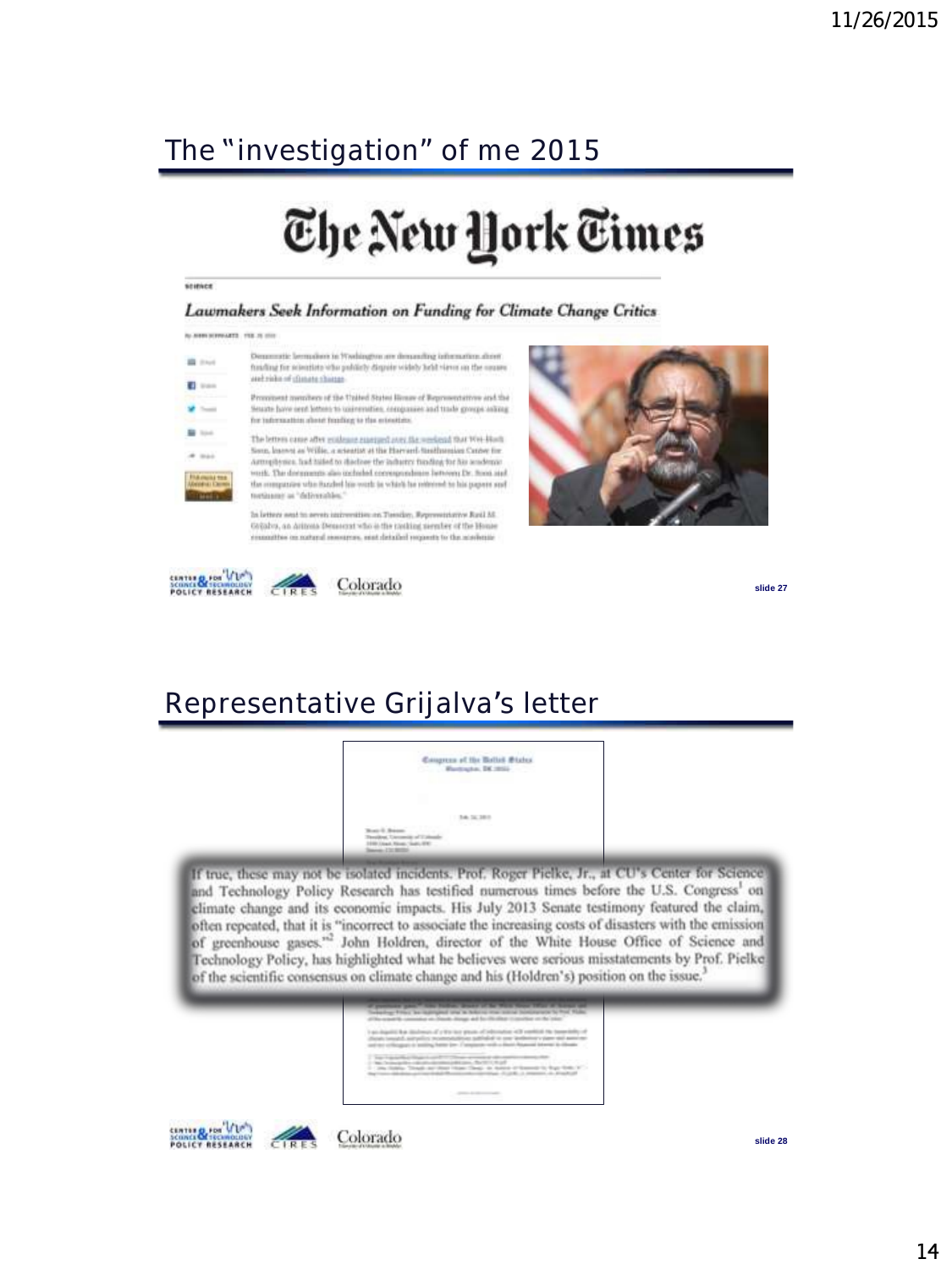

11/26/2015
The “investigation” of me 2015

slide 27
Representative Grijalva’s letter

slide 28
14